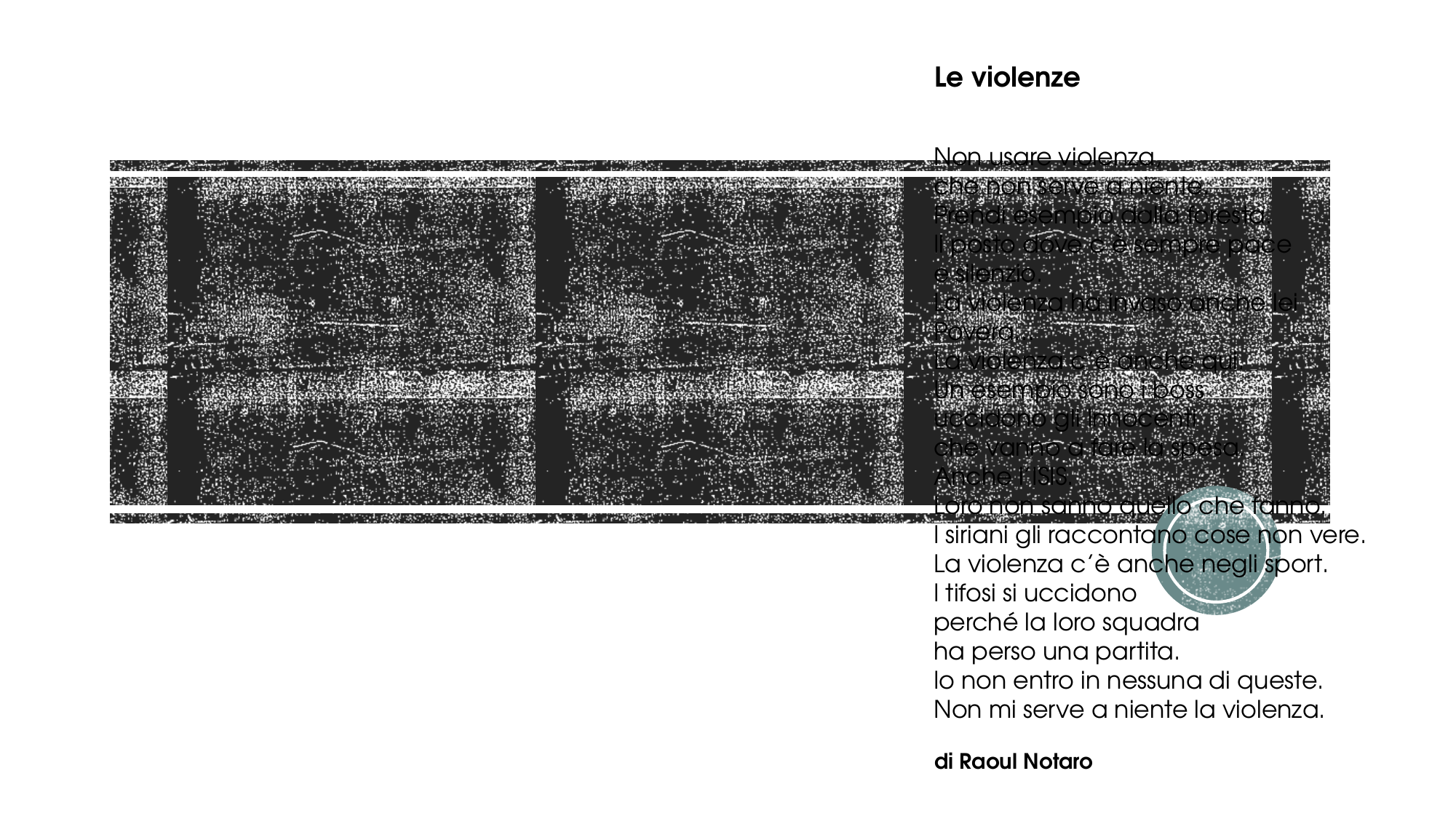

Le violenze
Non usare violenza,
che non serve a niente.
Prendi esempio dalla foresta.
Il posto dove c è sempre pace
e silenzio.
La violenza ha invaso anche lei
Povera…
La violenza c’è anche qui.
Un esempio sono i boss
uccidono gli Innocenti
che vanno a fare la spesa.
Anche l’ISIS.
Loro non sanno quello che fanno.
I siriani gli raccontano cose non vere.
La violenza c’è anche negli sport.
I tifosi si uccidono
perché la loro squadra
ha perso una partita.
Io non entro in nessuna di queste.
Non mi serve a niente la violenza.

di Raoul Notaro